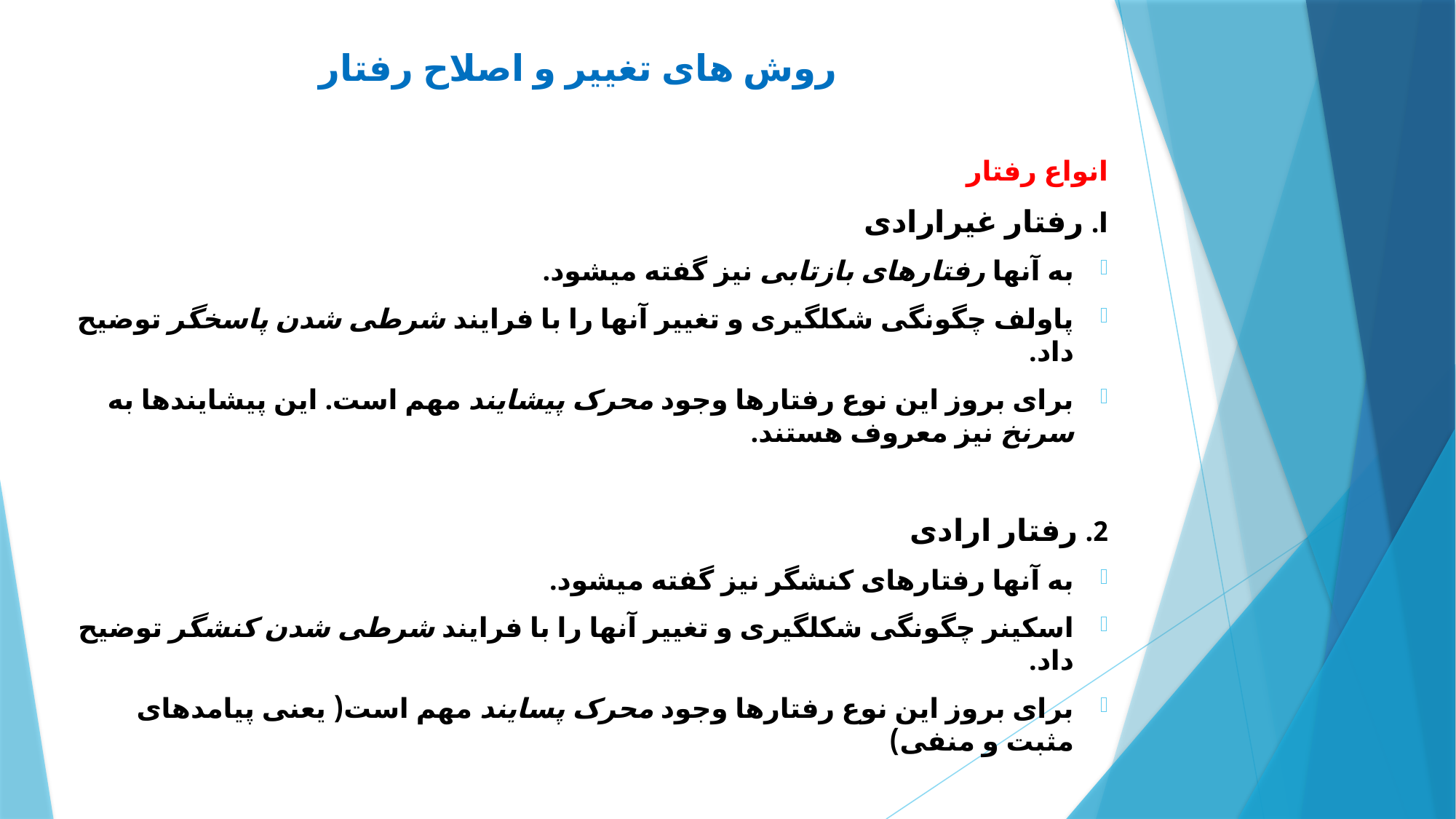

# روش های تغییر و اصلاح رفتار

انواع رفتار
ا. رفتار غیرارادی
به آن‏ها رفتارهای بازتابی نیز گفته می‏شود.
پاولف چگونگی شکل‏گیری و تغییر آن‏ها را با فرایند شرطی شدن پاسخگر توضیح داد.
برای بروز این نوع رفتارها وجود محرک پیشایند مهم است. این پیشایندها به سرنخ نیز معروف هستند.

2. رفتار ارادی
به آن‏ها رفتارهای کنشگر نیز گفته می‏شود.
اسکینر چگونگی شکل‏گیری و تغییر آن‏ها را با فرایند شرطی شدن کنشگر توضیح داد.
برای بروز این نوع رفتارها وجود محرک پسایند مهم است( یعنی پیامدهای مثبت و منفی)